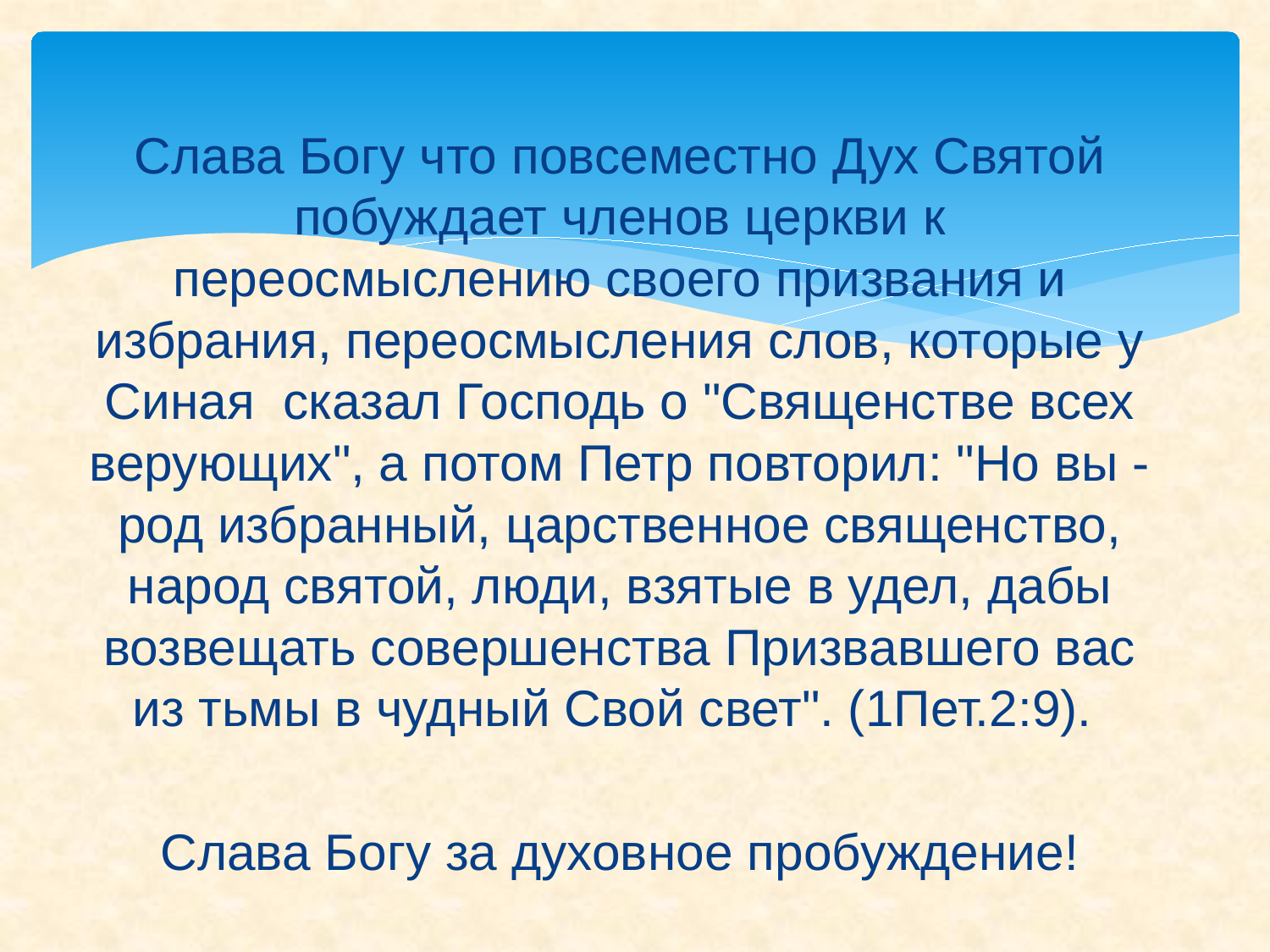

Слава Богу что повсеместно Дух Святой побуждает членов церкви к переосмыслению своего призвания и избрания, переосмысления слов, которые у Синая  сказал Господь о "Священстве всех верующих", а потом Петр повторил: "Но вы - род избранный, царственное священство, народ святой, люди, взятые в удел, дабы возвещать совершенства Призвавшего вас из тьмы в чудный Свой свет". (1Пет.2:9).

Слава Богу за духовное пробуждение!